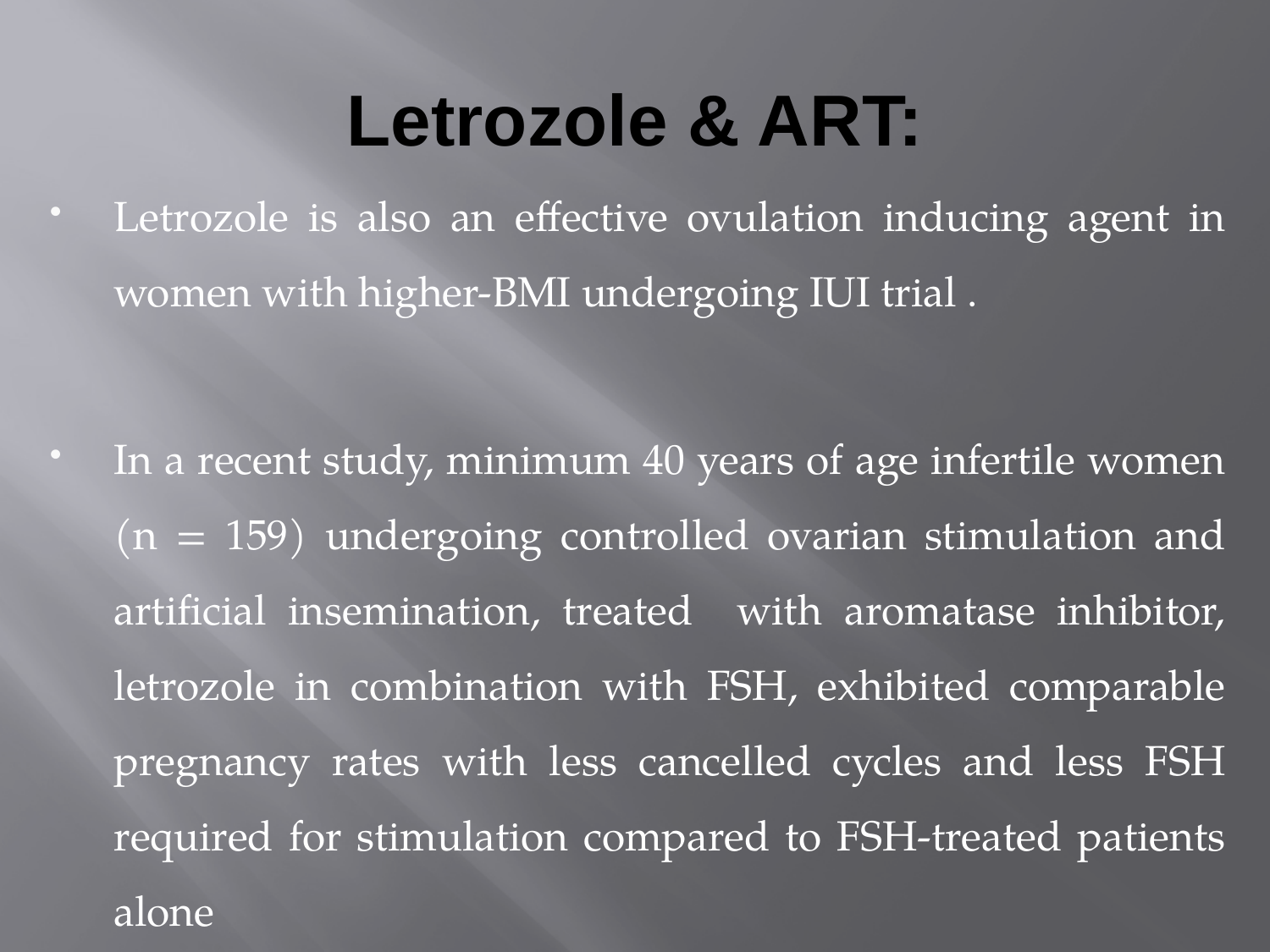

# Letrozole & ART:
Letrozole is also an effective ovulation inducing agent in women with higher-BMI undergoing IUI trial .

In a recent study, minimum 40 years of age infertile women (n = 159) undergoing controlled ovarian stimulation and artificial insemination, treated  with aromatase inhibitor, letrozole in combination with FSH, exhibited comparable pregnancy rates with less cancelled cycles and less FSH required for stimulation compared to FSH-treated patients alone